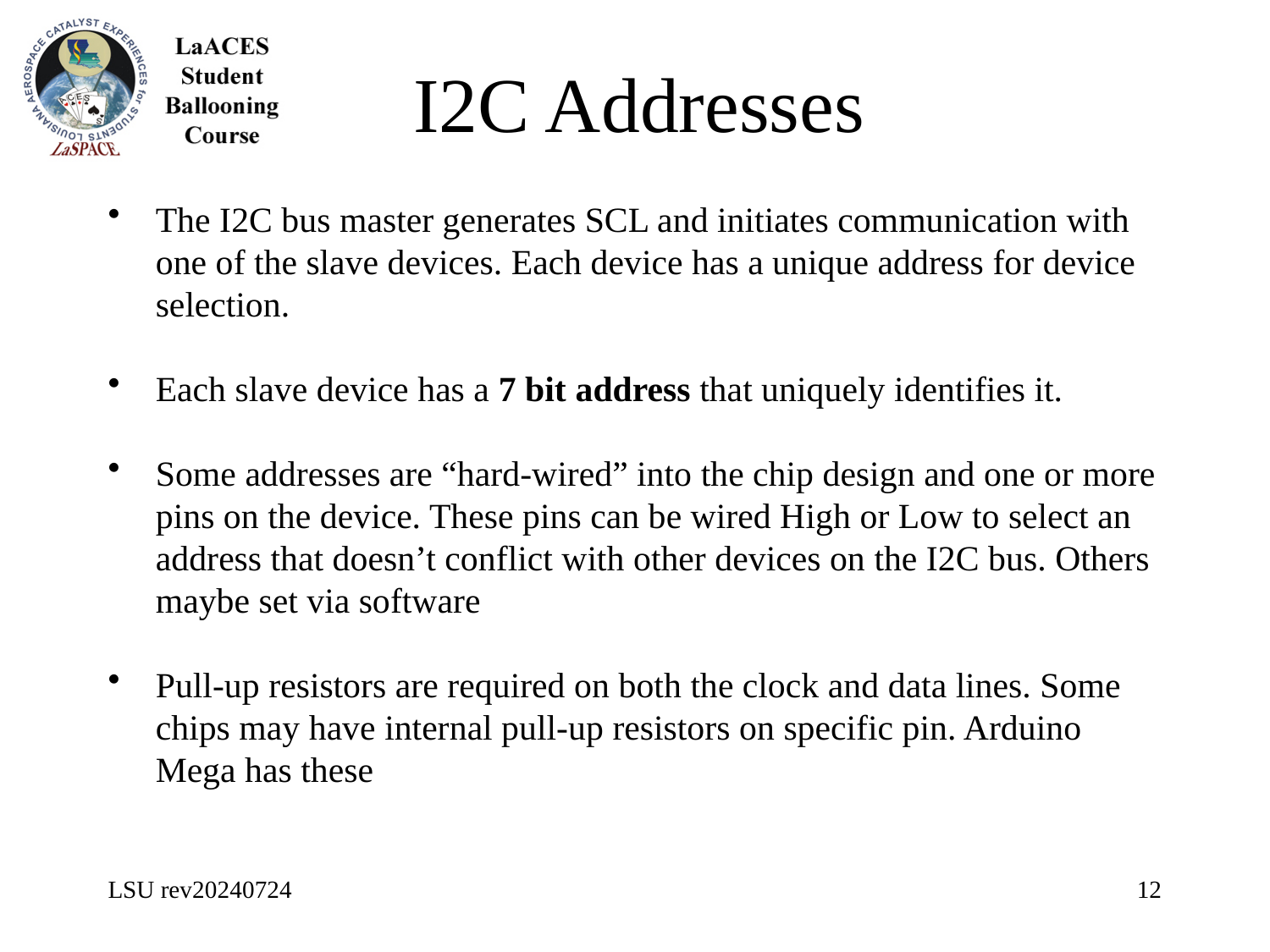

# I2C Addresses
The I2C bus master generates SCL and initiates communication with one of the slave devices. Each device has a unique address for device selection.

Each slave device has a 7 bit address that uniquely identifies it.

Some addresses are “hard-wired” into the chip design and one or more pins on the device. These pins can be wired High or Low to select an address that doesn’t conflict with other devices on the I2C bus. Others maybe set via software

Pull-up resistors are required on both the clock and data lines. Some chips may have internal pull-up resistors on specific pin. Arduino Mega has these
LSU rev20240724
12